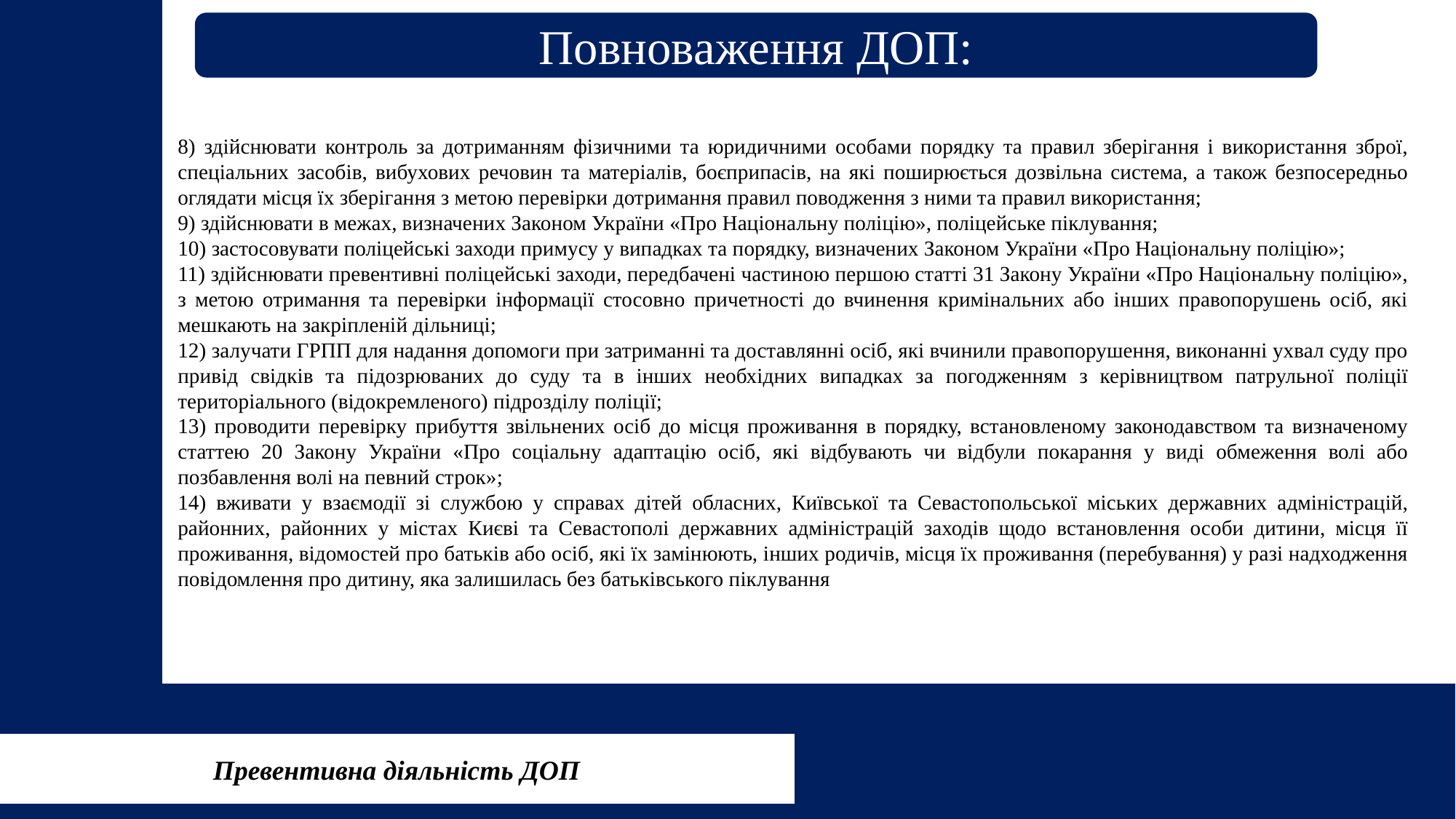

Повноваження ДОП:
8) здійснювати контроль за дотриманням фізичними та юридичними особами порядку та правил зберігання і використання зброї, спеціальних засобів, вибухових речовин та матеріалів, боєприпасів, на які поширюється дозвільна система, а також безпосередньо оглядати місця їх зберігання з метою перевірки дотримання правил поводження з ними та правил використання;
9) здійснювати в межах, визначених Законом України «Про Національну поліцію», поліцейське піклування;
10) застосовувати поліцейські заходи примусу у випадках та порядку, визначених Законом України «Про Національну поліцію»;
11) здійснювати превентивні поліцейські заходи, передбачені частиною першою статті 31 Закону України «Про Національну поліцію», з метою отримання та перевірки інформації стосовно причетності до вчинення кримінальних або інших правопорушень осіб, які мешкають на закріпленій дільниці;
12) залучати ГРПП для надання допомоги при затриманні та доставлянні осіб, які вчинили правопорушення, виконанні ухвал суду про привід свідків та підозрюваних до суду та в інших необхідних випадках за погодженням з керівництвом патрульної поліції територіального (відокремленого) підрозділу поліції;
13) проводити перевірку прибуття звільнених осіб до місця проживання в порядку, встановленому законодавством та визначеному статтею 20 Закону України «Про соціальну адаптацію осіб, які відбувають чи відбули покарання у виді обмеження волі або позбавлення волі на певний строк»;
14) вживати у взаємодії зі службою у справах дітей обласних, Київської та Севастопольської міських державних адміністрацій, районних, районних у містах Києві та Севастополі державних адміністрацій заходів щодо встановлення особи дитини, місця її проживання, відомостей про батьків або осіб, які їх замінюють, інших родичів, місця їх проживання (перебування) у разі надходження повідомлення про дитину, яка залишилась без батьківського піклування

Превентивна діяльність ДОП